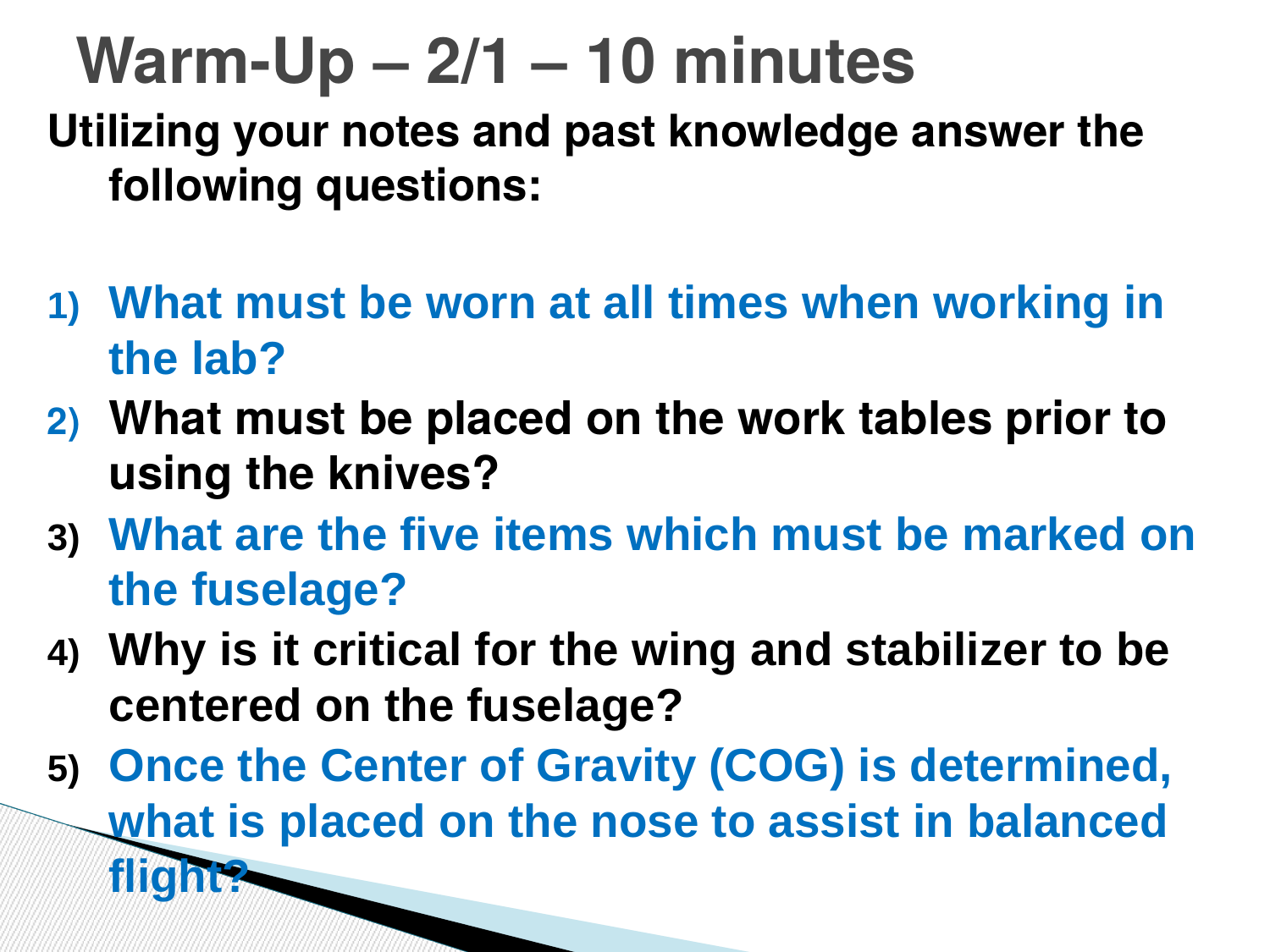

# Warm-Up – 2/1 – 10 minutes
Utilizing your notes and past knowledge answer the following questions:

What must be worn at all times when working in the lab?
What must be placed on the work tables prior to using the knives?
What are the five items which must be marked on the fuselage?
Why is it critical for the wing and stabilizer to be centered on the fuselage?
Once the Center of Gravity (COG) is determined, what is placed on the nose to assist in balanced flight?